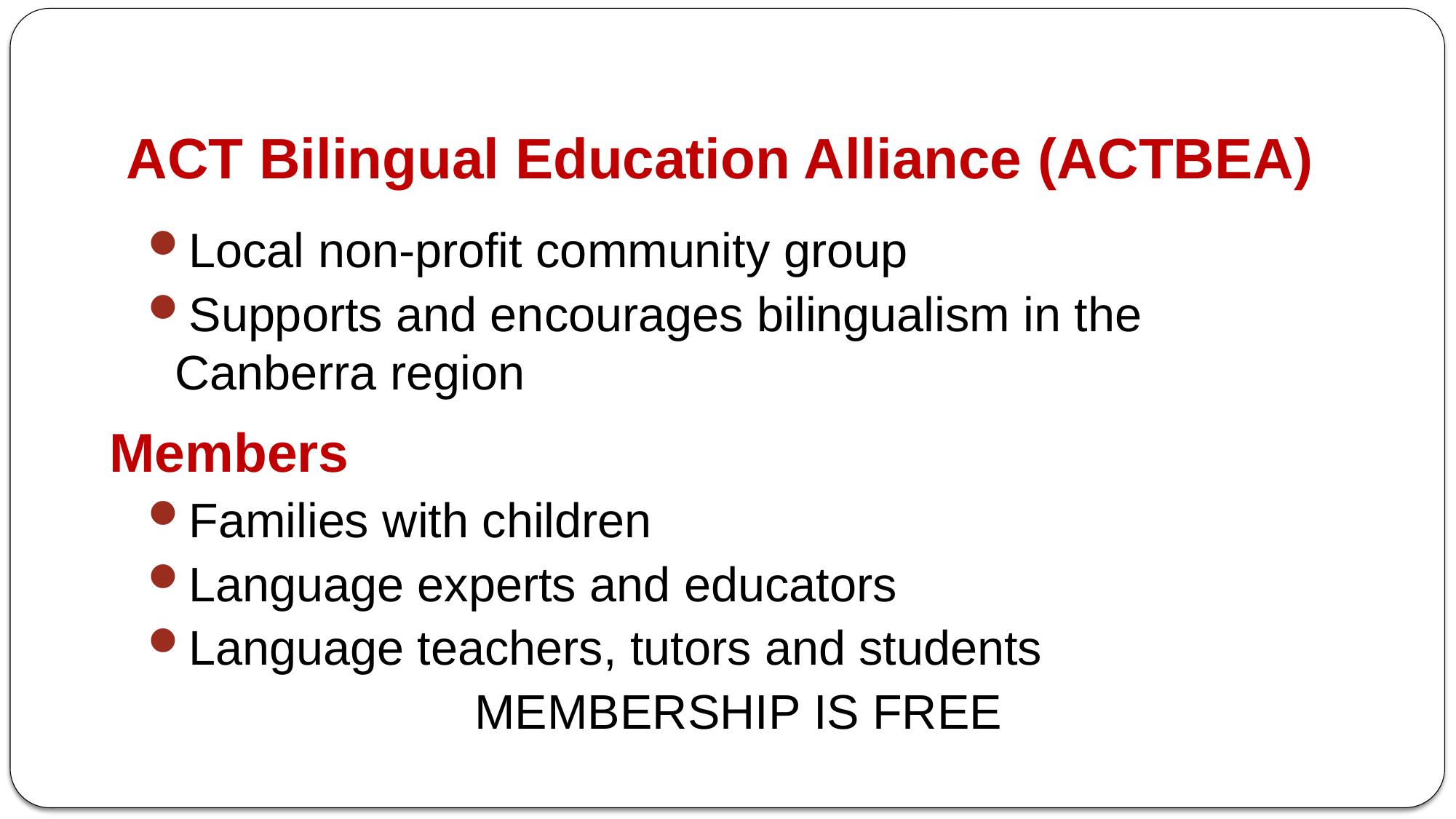

# ACT Bilingual Education Alliance (ACTBEA)

Local non-profit community group
Supports and encourages bilingualism in the Canberra region
Members
Families with children
Language experts and educators
Language teachers, tutors and students
MEMBERSHIP IS FREE